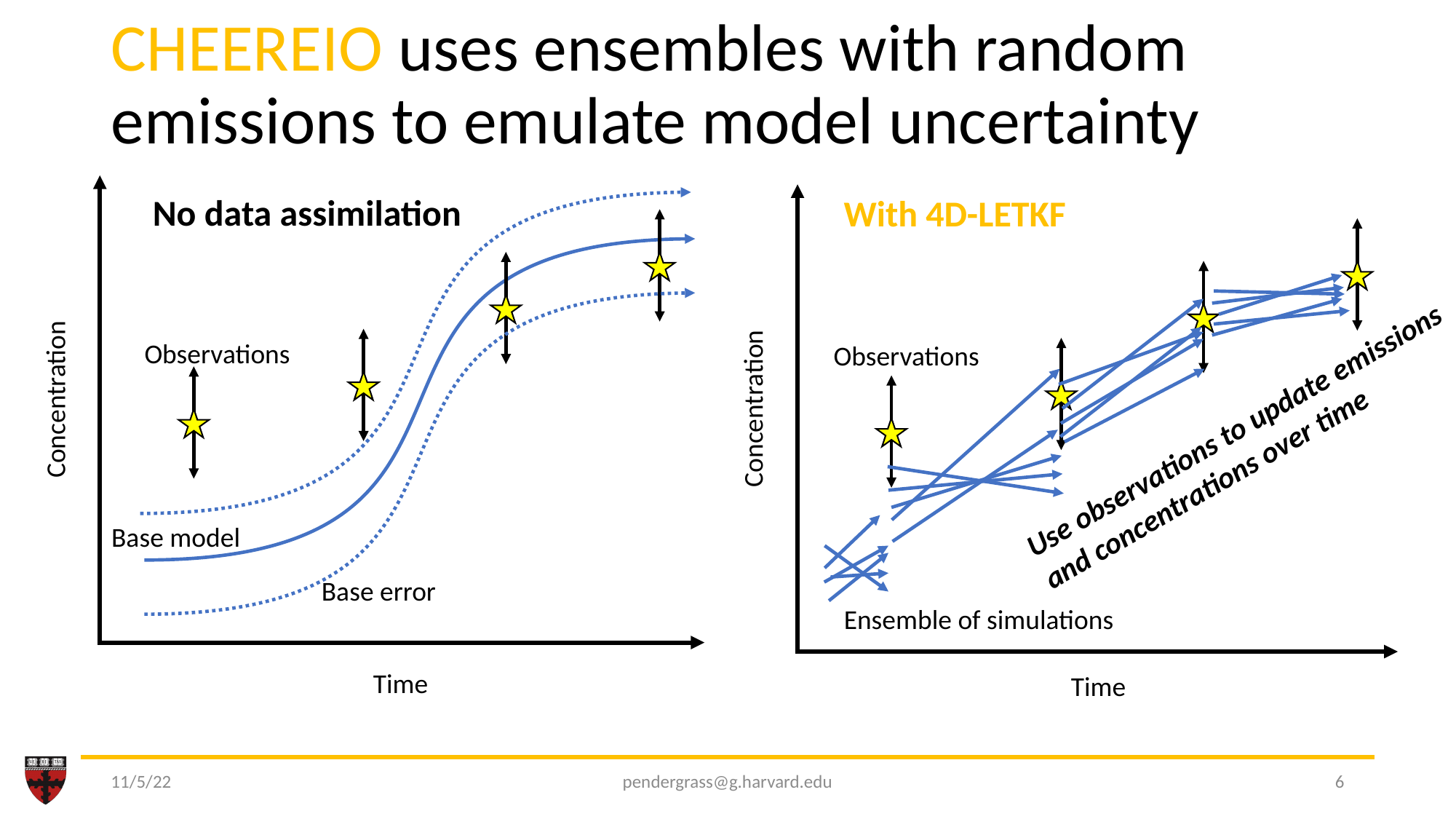

# CHEEREIO uses ensembles with random emissions to emulate model uncertainty
No data assimilation
With 4D-LETKF

Observations
Observations

Concentration

Concentration
Use observations to update emissions and concentrations over time

Base model
Base error
Ensemble of simulations
Time
Time
11/5/22
pendergrass@g.harvard.edu
6